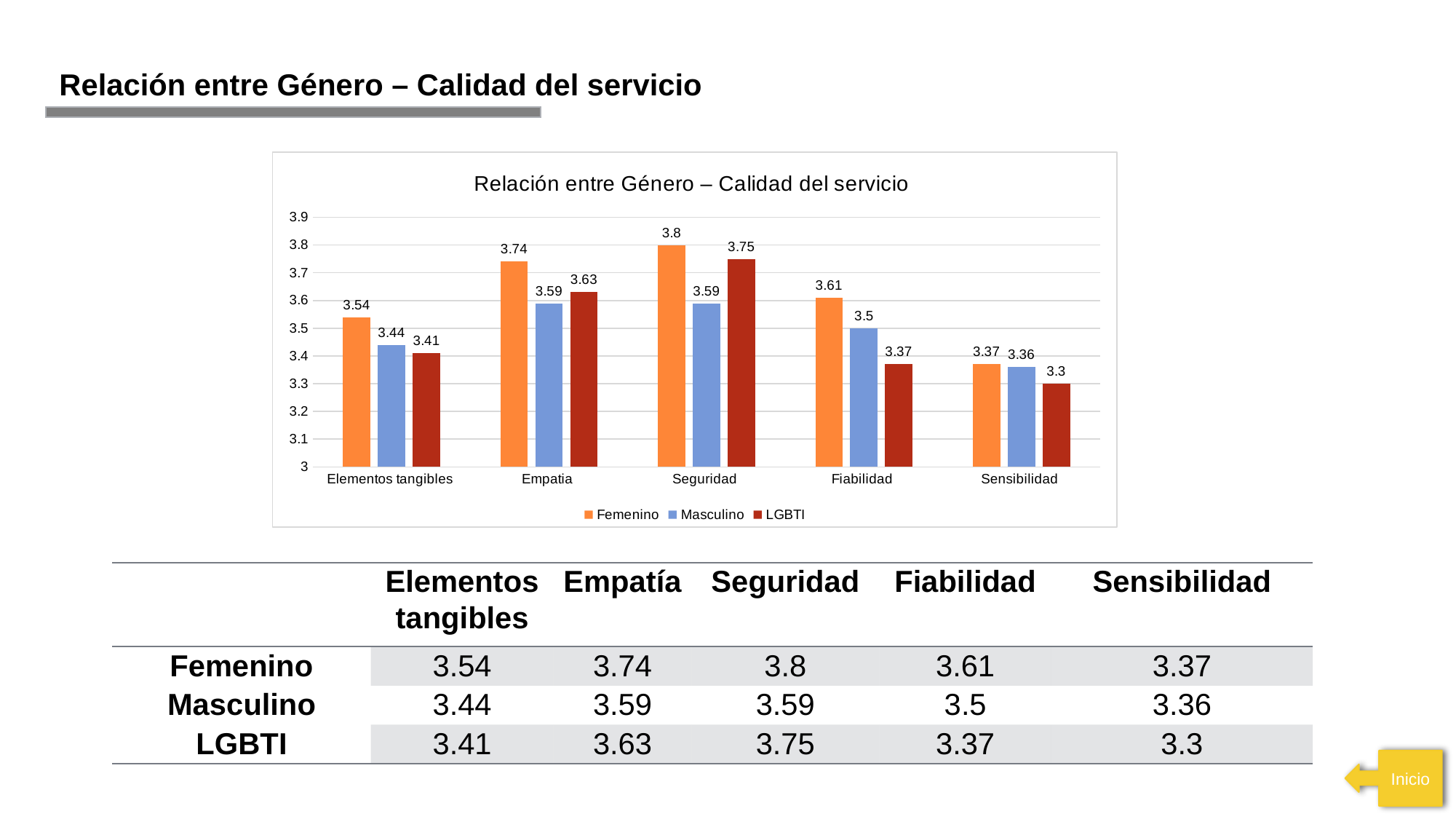

Relación entre Género – Calidad del servicio

### Chart: Relación entre Género – Calidad del servicio

| Category | Femenino | Masculino | LGBTI |
|---|---|---|---|
| Elementos tangibles  | 3.54 | 3.44 | 3.41 |
| Empatia  | 3.74 | 3.59 | 3.63 |
| Seguridad  | 3.8 | 3.59 | 3.75 |
| Fiabilidad  | 3.61 | 3.5 | 3.37 |
| Sensibilidad  | 3.37 | 3.36 | 3.3 |
|  | Elementos tangibles | Empatía | Seguridad | Fiabilidad | Sensibilidad |
| --- | --- | --- | --- | --- | --- |
| Femenino | 3.54 | 3.74 | 3.8 | 3.61 | 3.37 |
| Masculino | 3.44 | 3.59 | 3.59 | 3.5 | 3.36 |
| LGBTI | 3.41 | 3.63 | 3.75 | 3.37 | 3.3 |
Inicio